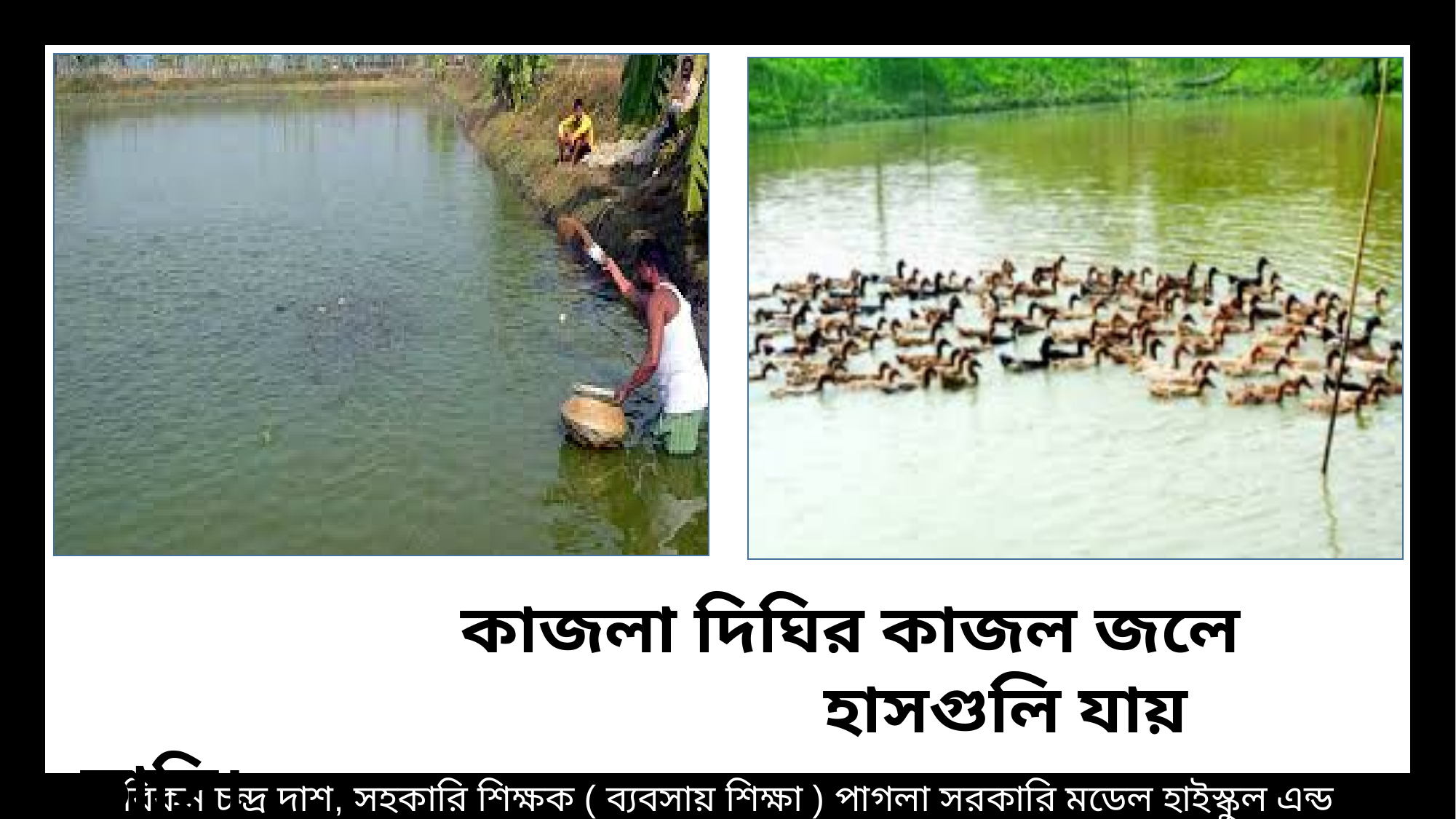

কাজলা দিঘির কাজল জলে
                                           হাসগুলি যায় ভাসি।